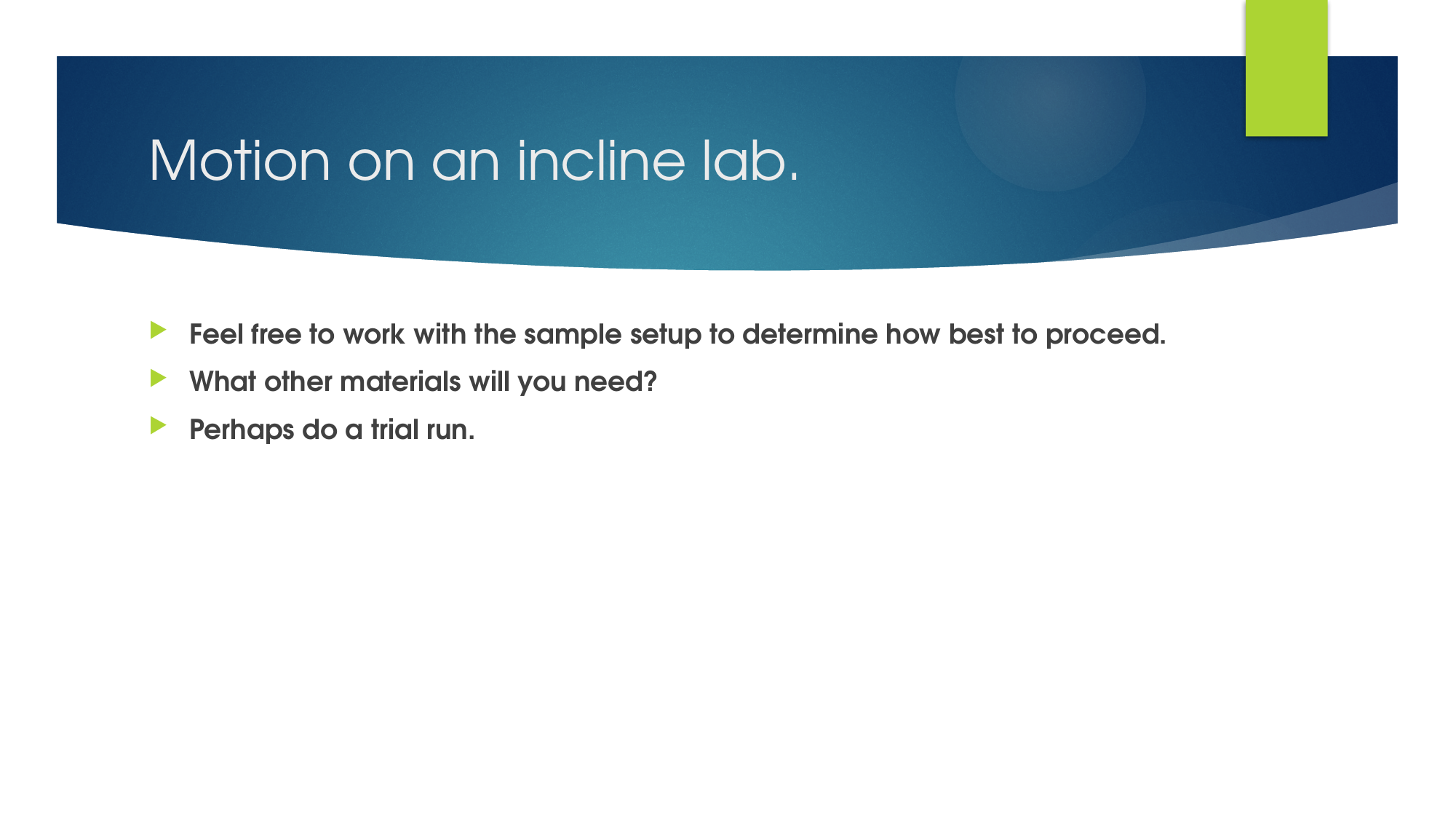

# Motion on an incline lab.
Feel free to work with the sample setup to determine how best to proceed.
What other materials will you need?
Perhaps do a trial run.